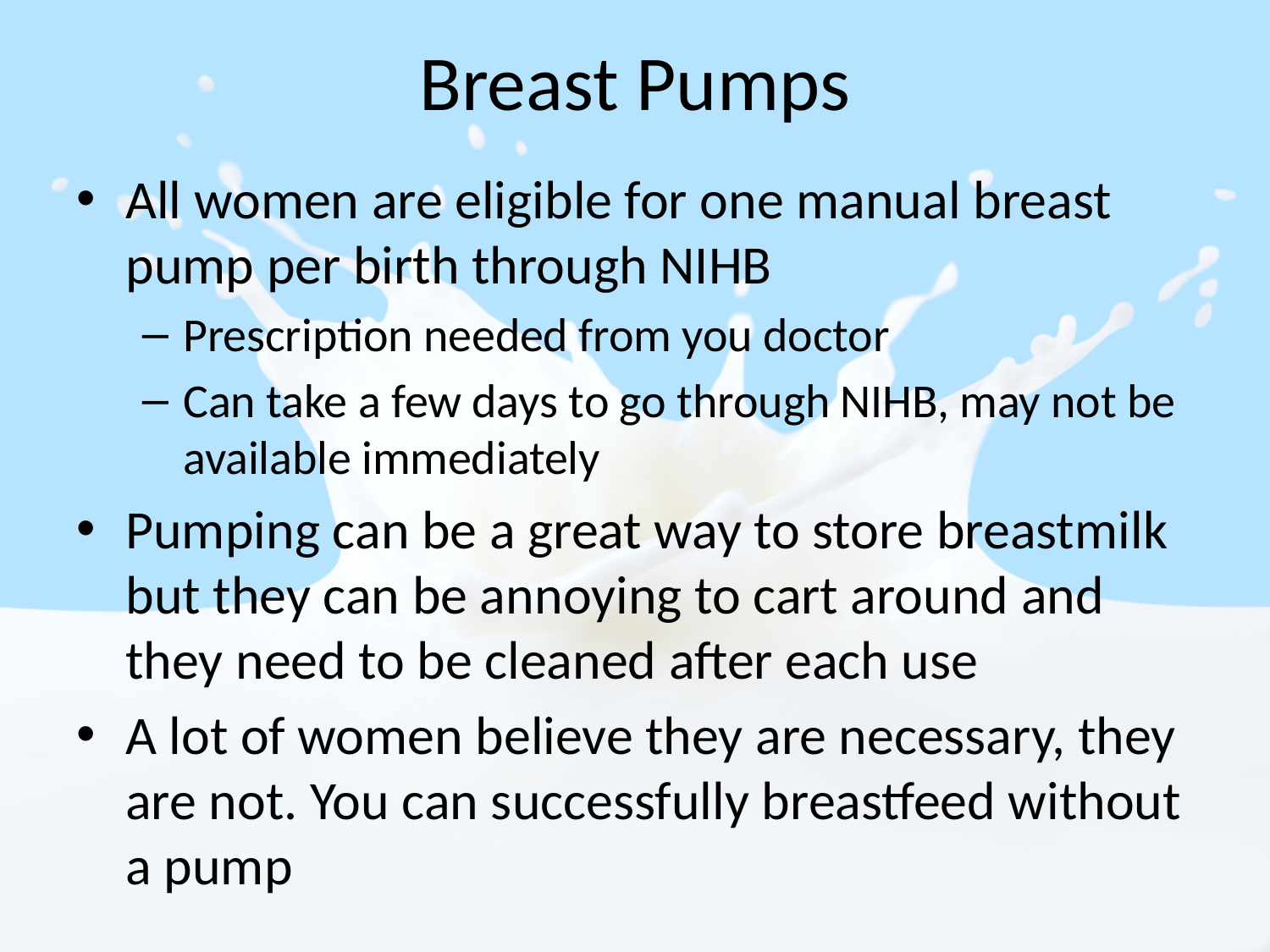

# Breast Pumps
All women are eligible for one manual breast pump per birth through NIHB
Prescription needed from you doctor
Can take a few days to go through NIHB, may not be available immediately
Pumping can be a great way to store breastmilk but they can be annoying to cart around and they need to be cleaned after each use
A lot of women believe they are necessary, they are not. You can successfully breastfeed without a pump